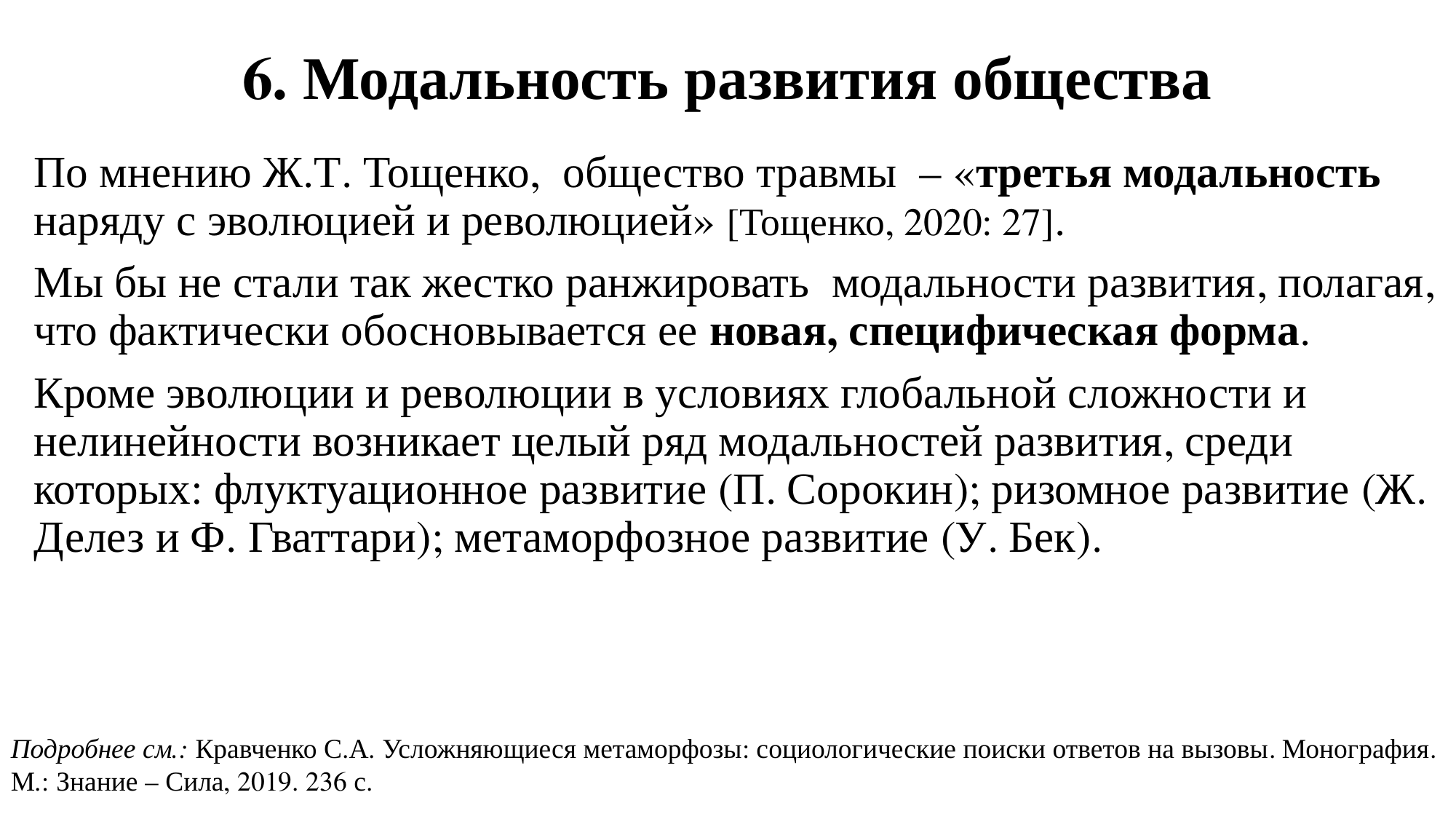

# 6. Модальность развития общества
По мнению Ж.Т. Тощенко,  общество травмы  – «третья модальность наряду с эволюцией и революцией» [Тощенко, 2020: 27].
Мы бы не стали так жестко ранжировать  модальности развития, полагая, что фактически обосновывается ее новая, специфическая форма.
Кроме эволюции и революции в условиях глобальной сложности и нелинейности возникает целый ряд модальностей развития, среди которых: флуктуационное развитие (П. Сорокин); ризомное развитие (Ж. Делез и Ф. Гваттари); метаморфозное развитие (У. Бек).
Подробнее см.: Кравченко С.А. Усложняющиеся метаморфозы: социологические поиски ответов на вызовы. Монография. М.: Знание – Сила, 2019. 236 с.